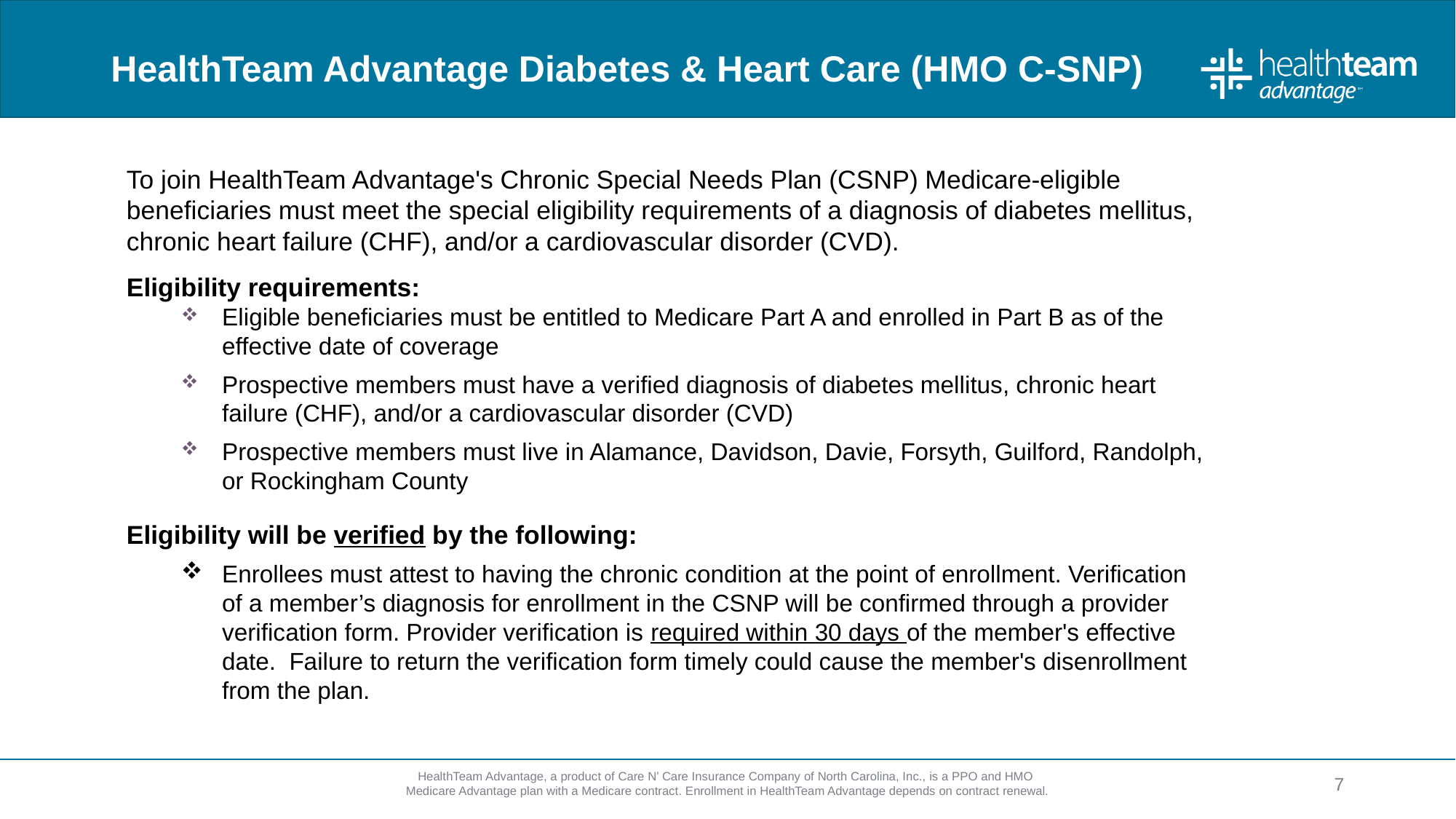

# HealthTeam Advantage Diabetes & Heart Care (HMO C-SNP)
To join HealthTeam Advantage's Chronic Special Needs Plan (CSNP) Medicare-eligible beneficiaries must meet the special eligibility requirements of a diagnosis of diabetes mellitus, chronic heart failure (CHF), and/or a cardiovascular disorder (CVD).
Eligibility requirements:
Eligible beneficiaries must be entitled to Medicare Part A and enrolled in Part B as of the effective date of coverage
Prospective members must have a verified diagnosis of diabetes mellitus, chronic heart failure (CHF), and/or a cardiovascular disorder (CVD)
Prospective members must live in Alamance, Davidson, Davie, Forsyth, Guilford, Randolph, or Rockingham County
Eligibility will be verified by the following:
Enrollees must attest to having the chronic condition at the point of enrollment. Verification of a member’s diagnosis for enrollment in the CSNP will be confirmed through a provider verification form. Provider verification is required within 30 days of the member's effective date.  Failure to return the verification form timely could cause the member's disenrollment from the plan.
7